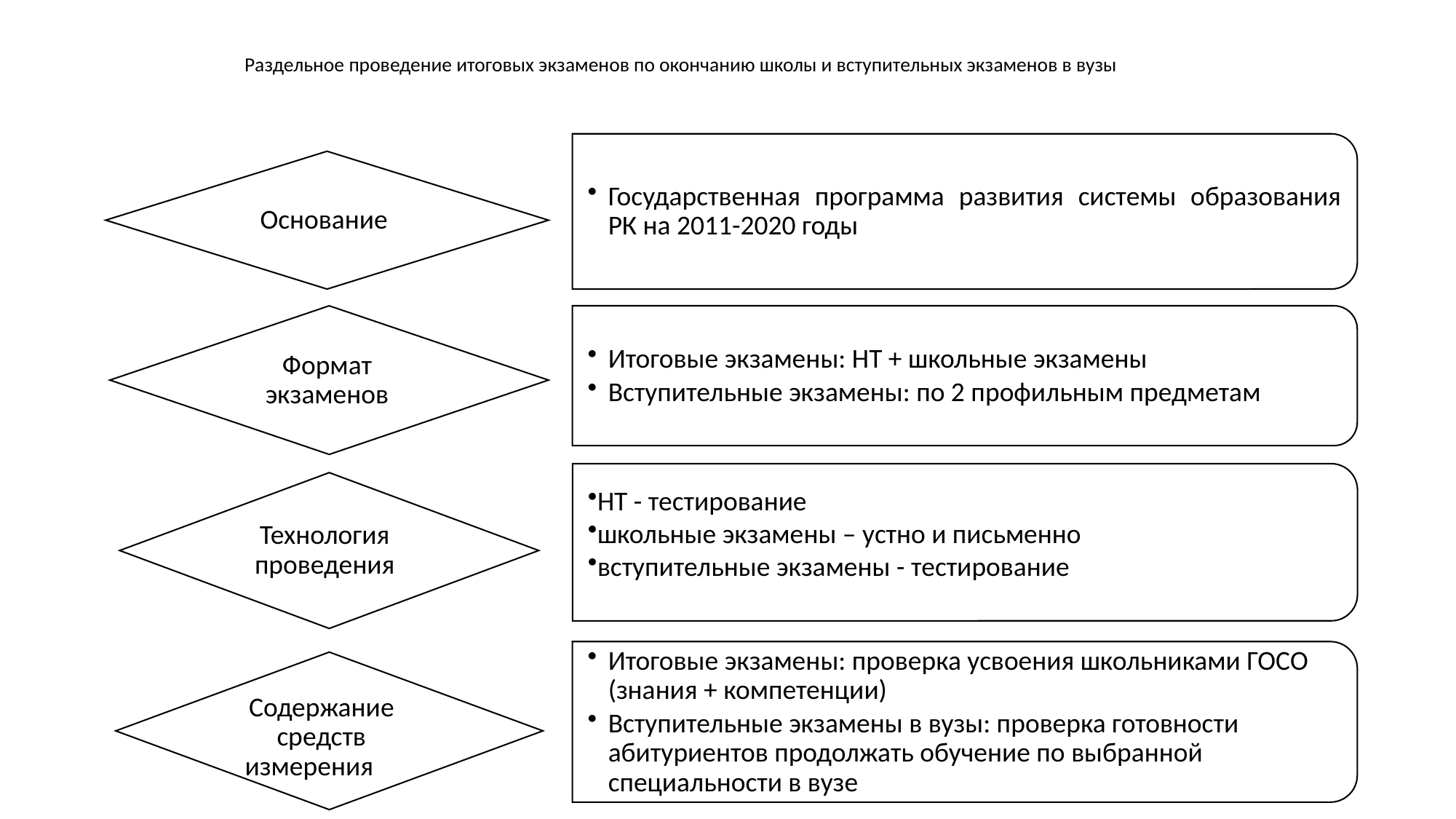

# Раздельное проведение итоговых экзаменов по окончанию школы и вступительных экзаменов в вузы

Государственная программа развития системы образования РК на 2011-2020 годы

Основание

Формат экзаменов

Итоговые экзамены: НТ + школьные экзамены
Вступительные экзамены: по 2 профильным предметам

НТ - тестирование
школьные экзамены – устно и письменно
вступительные экзамены - тестирование

Технология  проведения

Итоговые экзамены: проверка усвоения школьниками ГОСО (знания + компетенции)
Вступительные экзамены в вузы: проверка готовности абитуриентов продолжать обучение по выбранной специальности в вузе

Содержание средств измерения